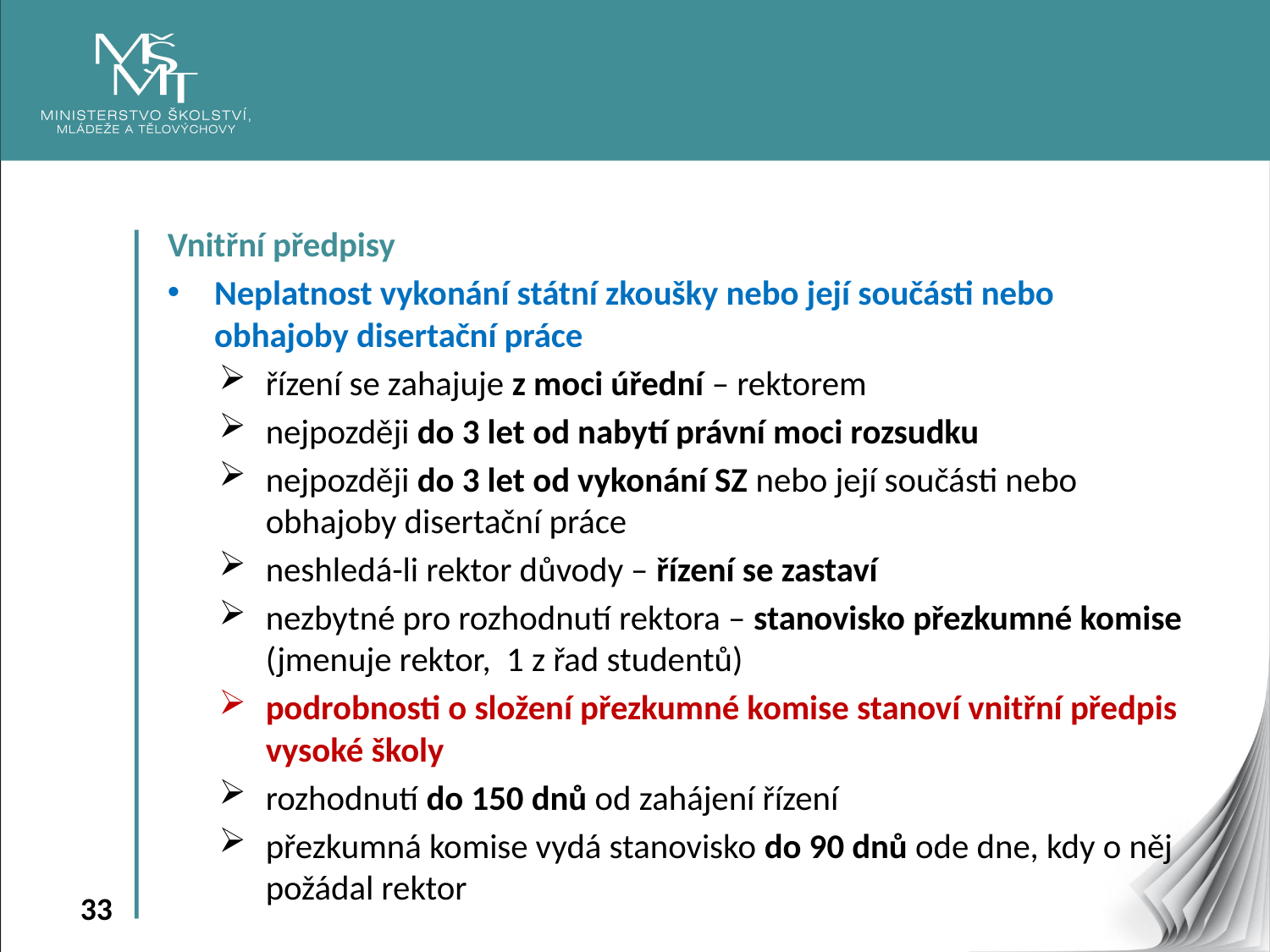

Vnitřní předpisy
Neplatnost vykonání státní zkoušky nebo její součásti nebo obhajoby disertační práce
řízení se zahajuje z moci úřední – rektorem
nejpozději do 3 let od nabytí právní moci rozsudku
nejpozději do 3 let od vykonání SZ nebo její součásti nebo obhajoby disertační práce
neshledá-li rektor důvody – řízení se zastaví
nezbytné pro rozhodnutí rektora – stanovisko přezkumné komise (jmenuje rektor,  1 z řad studentů)
podrobnosti o složení přezkumné komise stanoví vnitřní předpis vysoké školy
rozhodnutí do 150 dnů od zahájení řízení
přezkumná komise vydá stanovisko do 90 dnů ode dne, kdy o něj požádal rektor